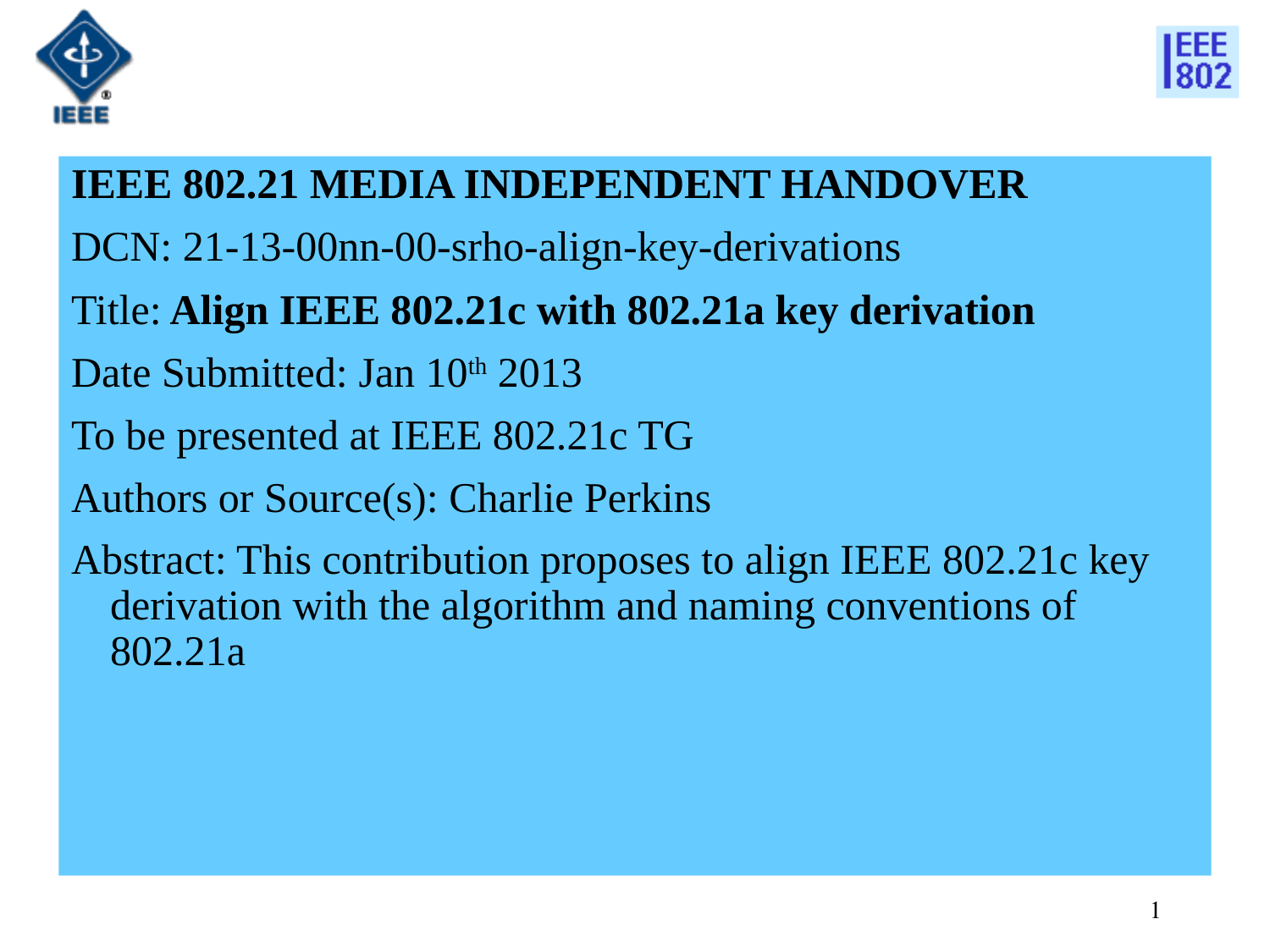

IEEE 802.21 MEDIA INDEPENDENT HANDOVER
DCN: 21-13-00nn-00-srho-align-key-derivations
Title: Align IEEE 802.21c with 802.21a key derivation
Date Submitted: Jan 10th 2013
To be presented at IEEE 802.21c TG
Authors or Source(s): Charlie Perkins
Abstract: This contribution proposes to align IEEE 802.21c key derivation with the algorithm and naming conventions of 802.21a
1